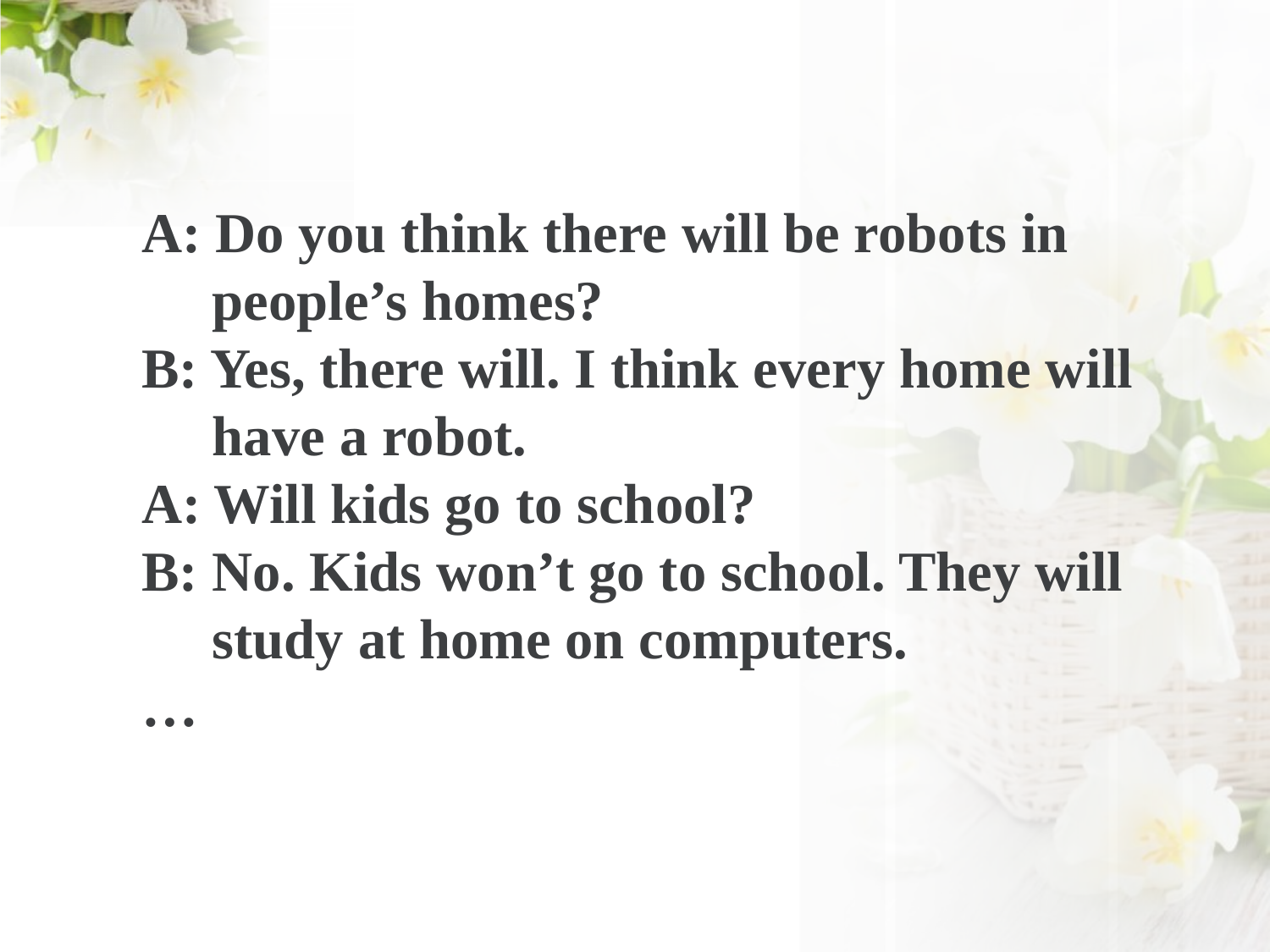

A: Do you think there will be robots in
     people’s homes?
B: Yes, there will. I think every home will
     have a robot.
A: Will kids go to school?
B: No. Kids won’t go to school. They will
     study at home on computers.
…